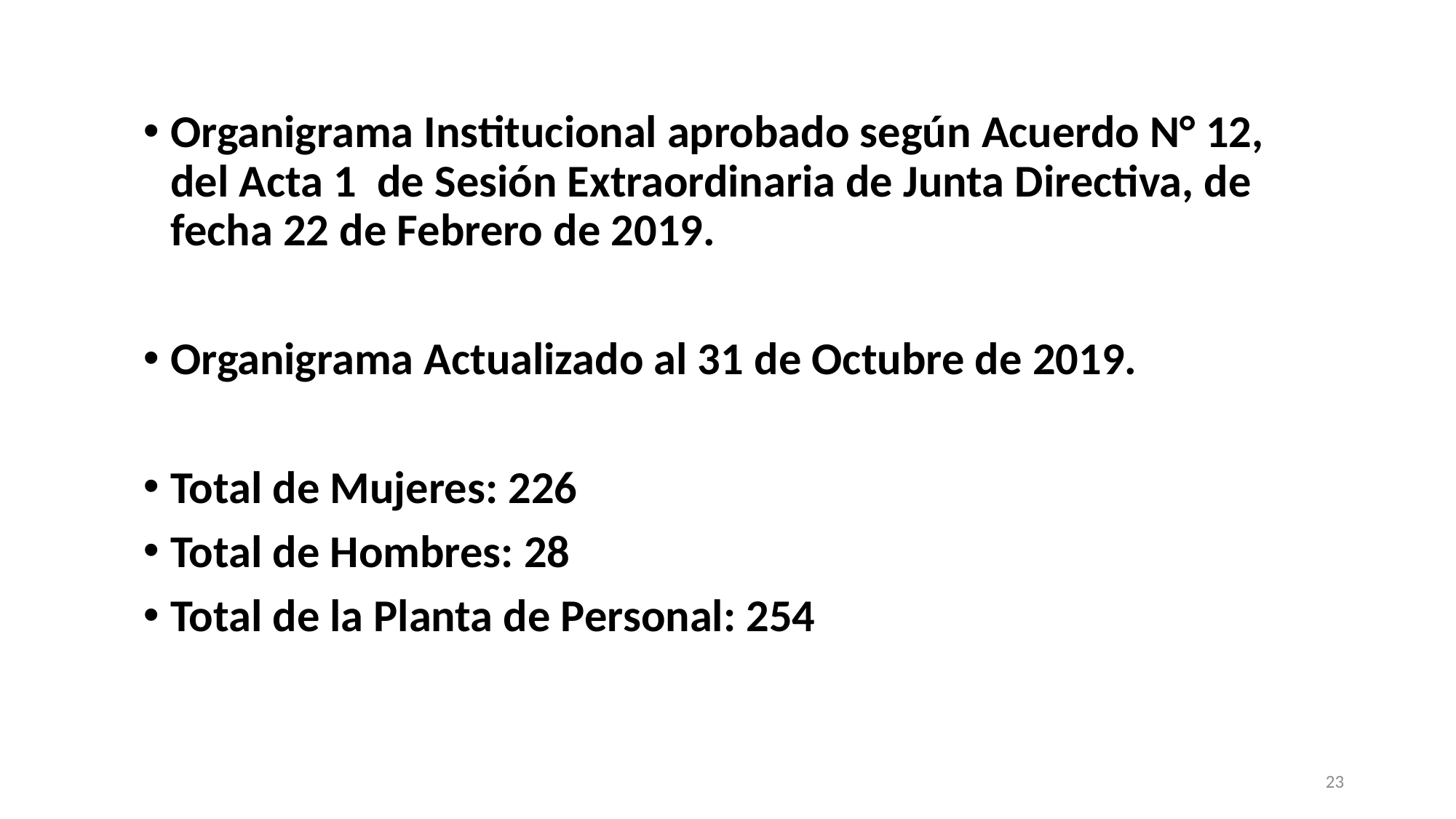

Organigrama Institucional aprobado según Acuerdo N° 12, del Acta 1  de Sesión Extraordinaria de Junta Directiva, de fecha 22 de Febrero de 2019.

Organigrama Actualizado al 31 de Octubre de 2019.

Total de Mujeres: 226
Total de Hombres: 28
Total de la Planta de Personal: 254

23